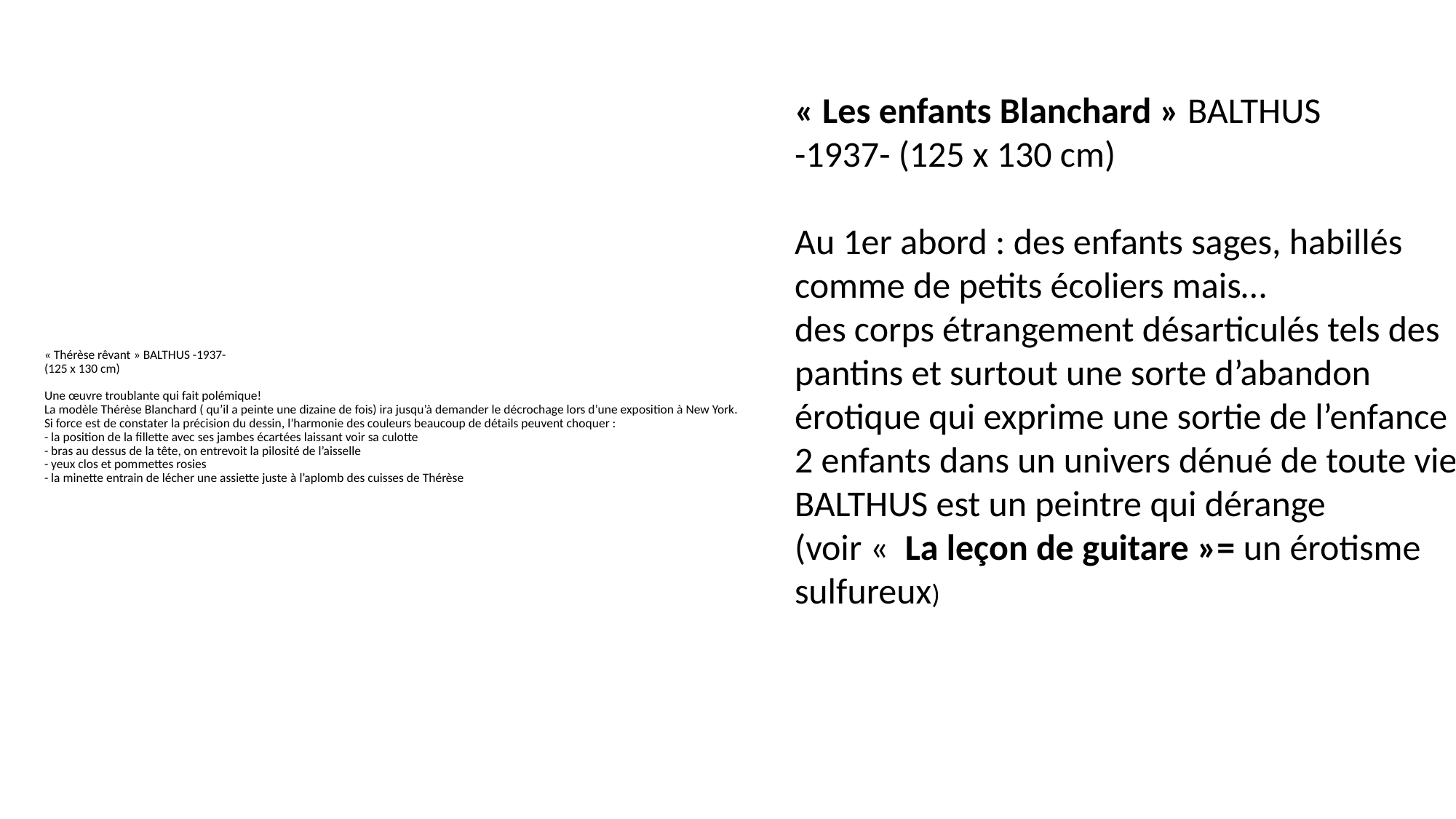

« Les enfants Blanchard » BALTHUS
-1937- (125 x 130 cm)
Au 1er abord : des enfants sages, habillés comme de petits écoliers mais…
des corps étrangement désarticulés tels des pantins et surtout une sorte d’abandon érotique qui exprime une sortie de l’enfance
2 enfants dans un univers dénué de toute vie
BALTHUS est un peintre qui dérange
(voir «  La leçon de guitare »= un érotisme sulfureux)
# « Thérèse rêvant » BALTHUS -1937- (125 x 130 cm) Une œuvre troublante qui fait polémique! La modèle Thérèse Blanchard ( qu’il a peinte une dizaine de fois) ira jusqu’à demander le décrochage lors d’une exposition à New York. Si force est de constater la précision du dessin, l’harmonie des couleurs beaucoup de détails peuvent choquer : - la position de la fillette avec ses jambes écartées laissant voir sa culotte - bras au dessus de la tête, on entrevoit la pilosité de l’aisselle - yeux clos et pommettes rosies - la minette entrain de lécher une assiette juste à l’aplomb des cuisses de Thérèse